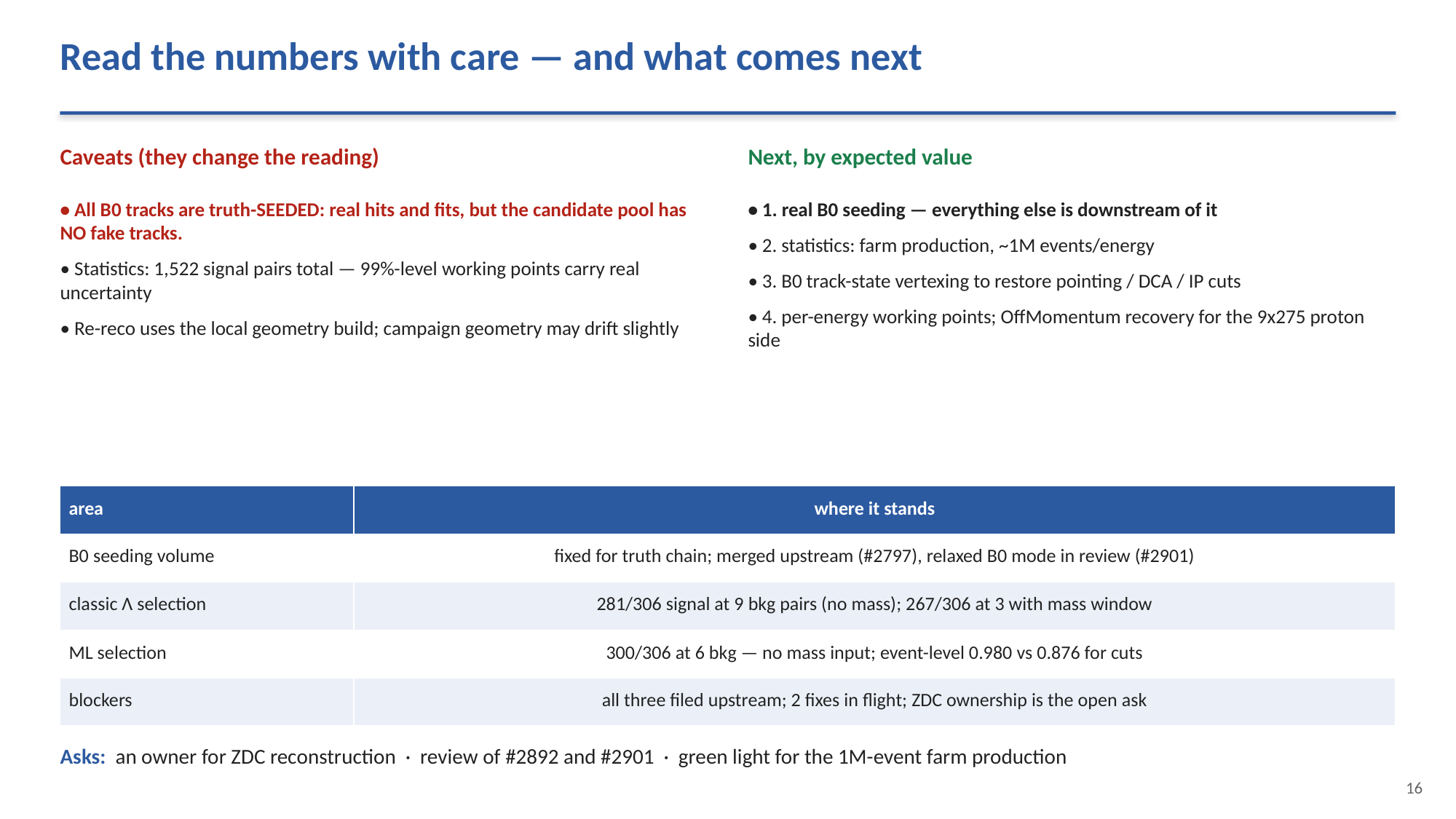

Read the numbers with care — and what comes next

Caveats (they change the reading)
Next, by expected value
• All B0 tracks are truth-SEEDED: real hits and fits, but the candidate pool has NO fake tracks.
• Statistics: 1,522 signal pairs total — 99%-level working points carry real uncertainty
• Re-reco uses the local geometry build; campaign geometry may drift slightly
• 1. real B0 seeding — everything else is downstream of it
• 2. statistics: farm production, ~1M events/energy
• 3. B0 track-state vertexing to restore pointing / DCA / IP cuts
• 4. per-energy working points; OffMomentum recovery for the 9x275 proton side
| area | where it stands |
| --- | --- |
| B0 seeding volume | fixed for truth chain; merged upstream (#2797), relaxed B0 mode in review (#2901) |
| classic Λ selection | 281/306 signal at 9 bkg pairs (no mass); 267/306 at 3 with mass window |
| ML selection | 300/306 at 6 bkg — no mass input; event-level 0.980 vs 0.876 for cuts |
| blockers | all three filed upstream; 2 fixes in flight; ZDC ownership is the open ask |
Asks:  an owner for ZDC reconstruction  ·  review of #2892 and #2901  ·  green light for the 1M-event farm production
16